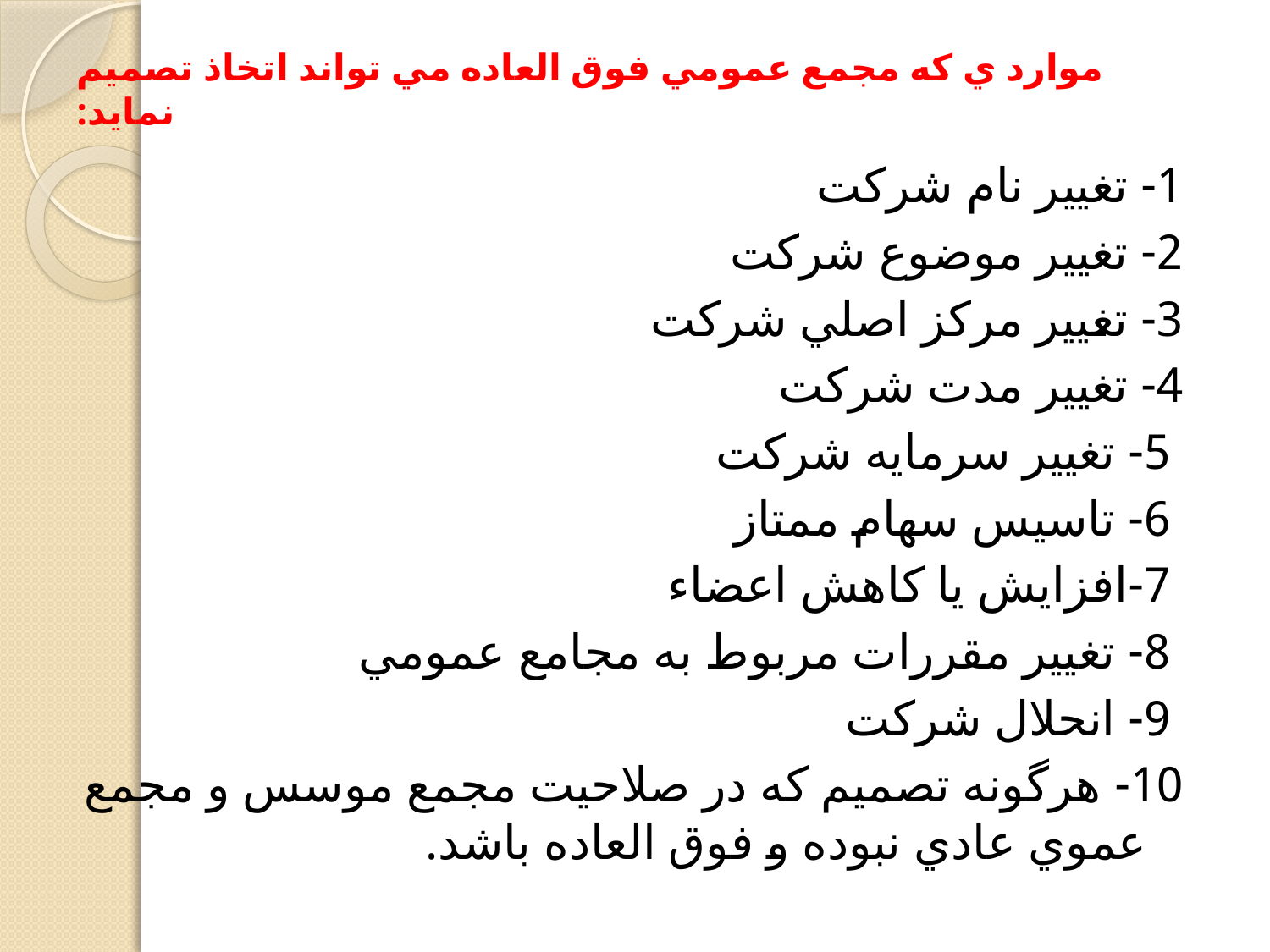

# موارد ي كه مجمع عمومي فوق العاده مي تواند اتخاذ تصميم نمايد:
1- تغيير نام شركت
2- تغيير موضوع شركت
3- تغيير مركز اصلي شركت
4- تغيير مدت شركت
 5- تغيير سرمايه شركت
 6- تاسيس سهام ممتاز
 7-افزايش يا كاهش اعضاء
 8- تغيير مقررات مربوط به مجامع عمومي
 9- انحلال شركت
10- هرگونه تصميم كه در صلاحيت مجمع موسس و مجمع عموي عادي نبوده و فوق العاده باشد.